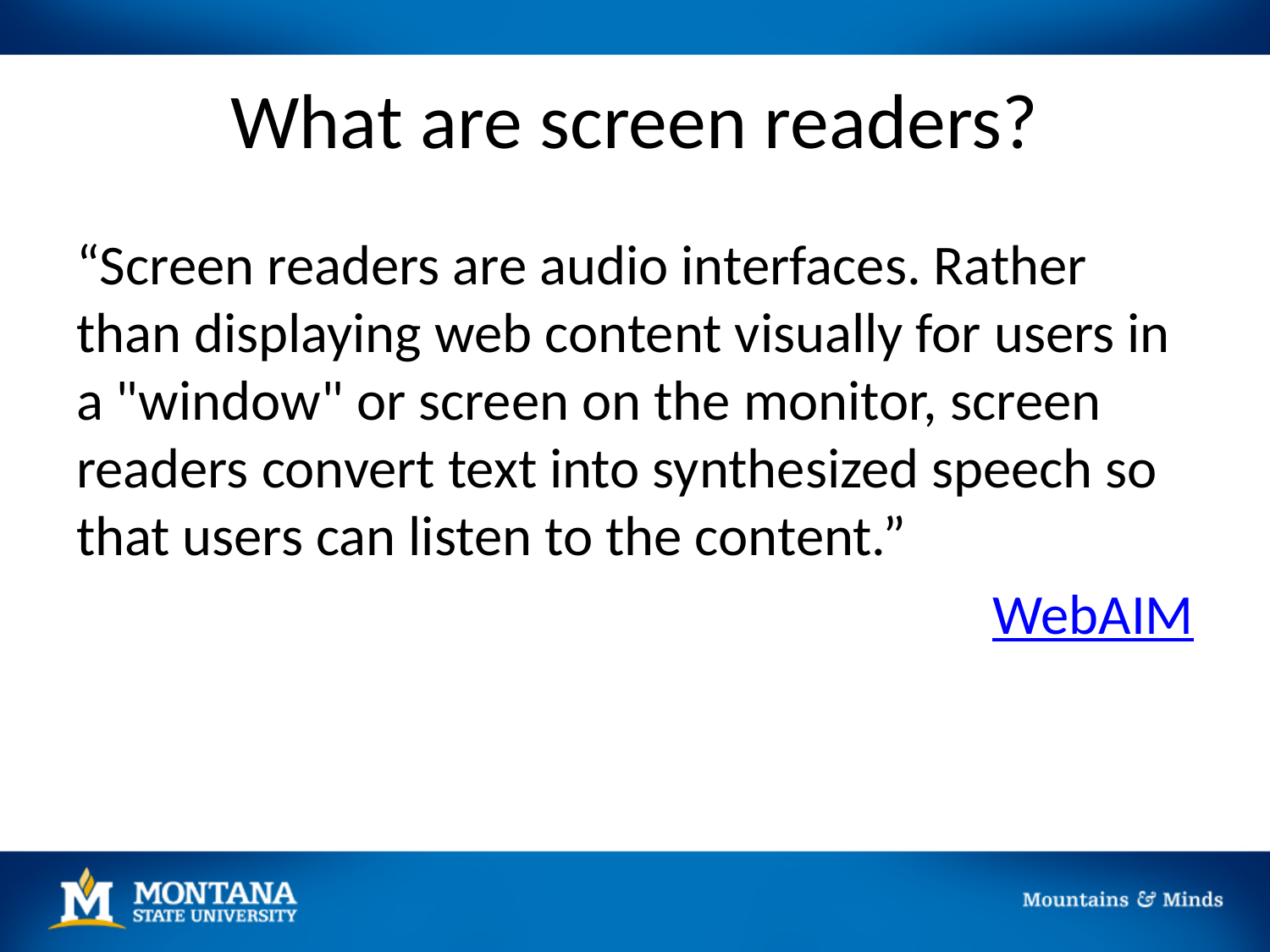

# What are screen readers?
“Screen readers are audio interfaces. Rather than displaying web content visually for users in a "window" or screen on the monitor, screen readers convert text into synthesized speech so that users can listen to the content.”
WebAIM